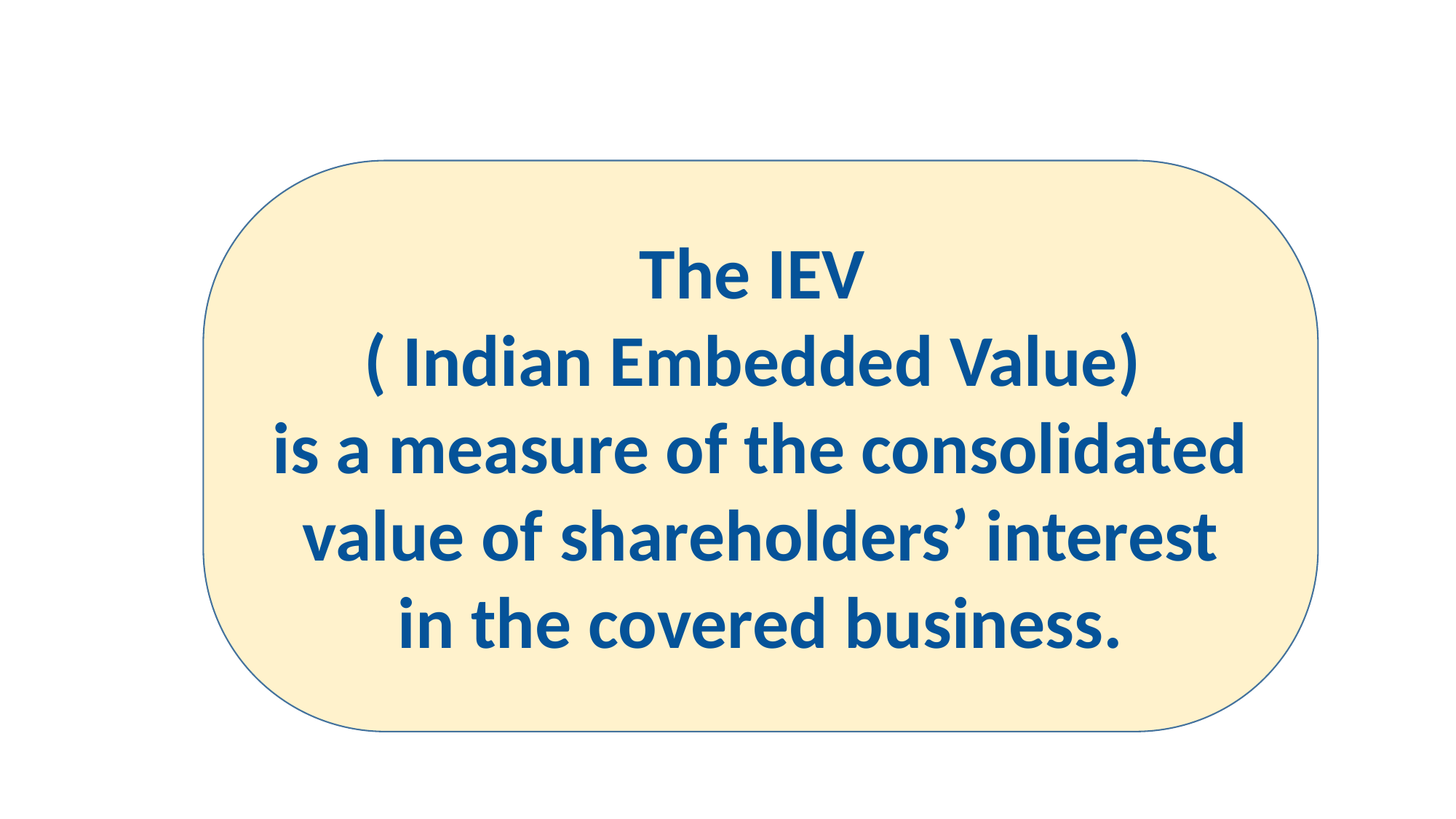

The IEV
( Indian Embedded Value)
is a measure of the consolidated value of shareholders’ interest in the covered business.